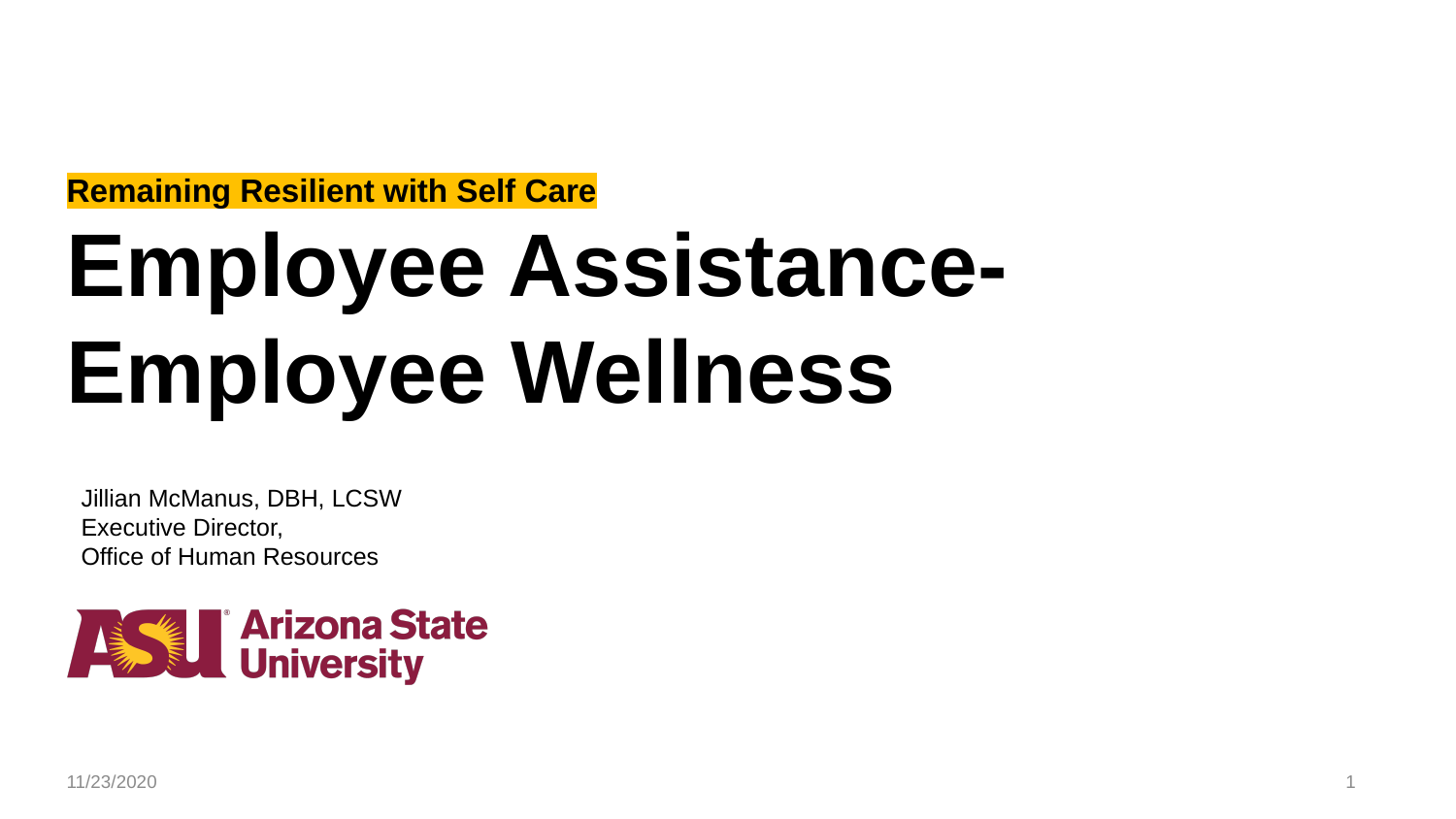

Remaining Resilient with Self Care
# Employee Assistance- Employee Wellness
Jillian McManus, DBH, LCSW
Executive Director,
Office of Human Resources

11/23/2020
1